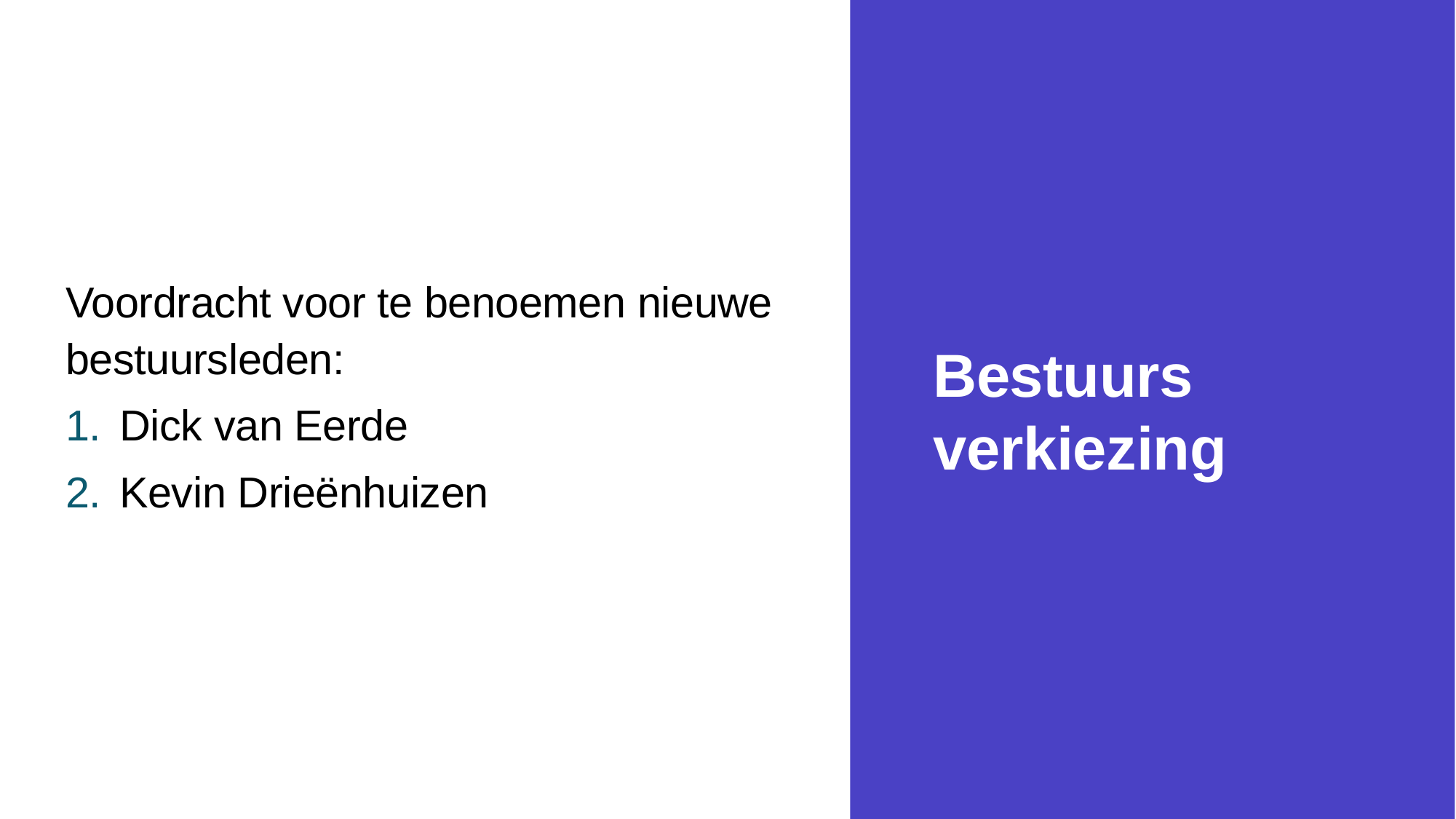

# Bestuurs verkiezing
Voordracht voor te benoemen nieuwe bestuursleden:
Dick van Eerde
Kevin Drieënhuizen